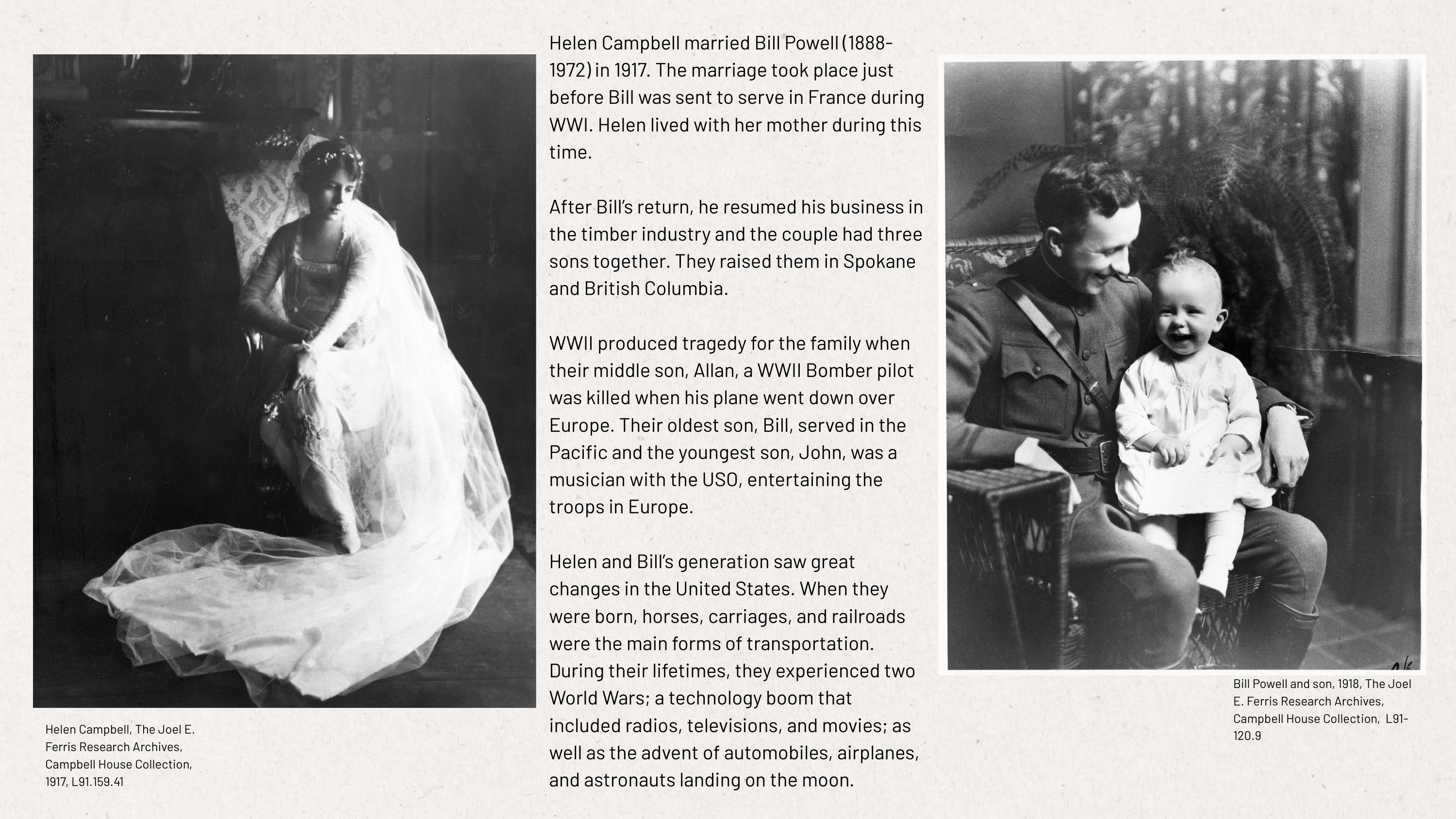

Helen Campbell married Bill Powell (1888-1972) in 1917. The marriage took place just before Bill was sent to serve in France during WWI. Helen lived with her mother during this time.

After Bill’s return, he resumed his business in the timber industry and the couple had three sons together. They raised them in Spokane and British Columbia.

WWII produced tragedy for the family when their middle son, Allan, a WWII Bomber pilot was killed when his plane went down over Europe. Their oldest son, Bill, served in the Pacific and the youngest son, John, was a musician with the USO, entertaining the troops in Europe.

Helen and Bill’s generation saw great changes in the United States. When they were born, horses, carriages, and railroads were the main forms of transportation. During their lifetimes, they experienced two World Wars; a technology boom that included radios, televisions, and movies; as well as the advent of automobiles, airplanes, and astronauts landing on the moon.

Bill Powell and son, 1918, The Joel E. Ferris Research Archives, Campbell House Collection,  L91-120.9
Helen Campbell, The Joel E. Ferris Research Archives, Campbell House Collection, 1917, L91.159.41